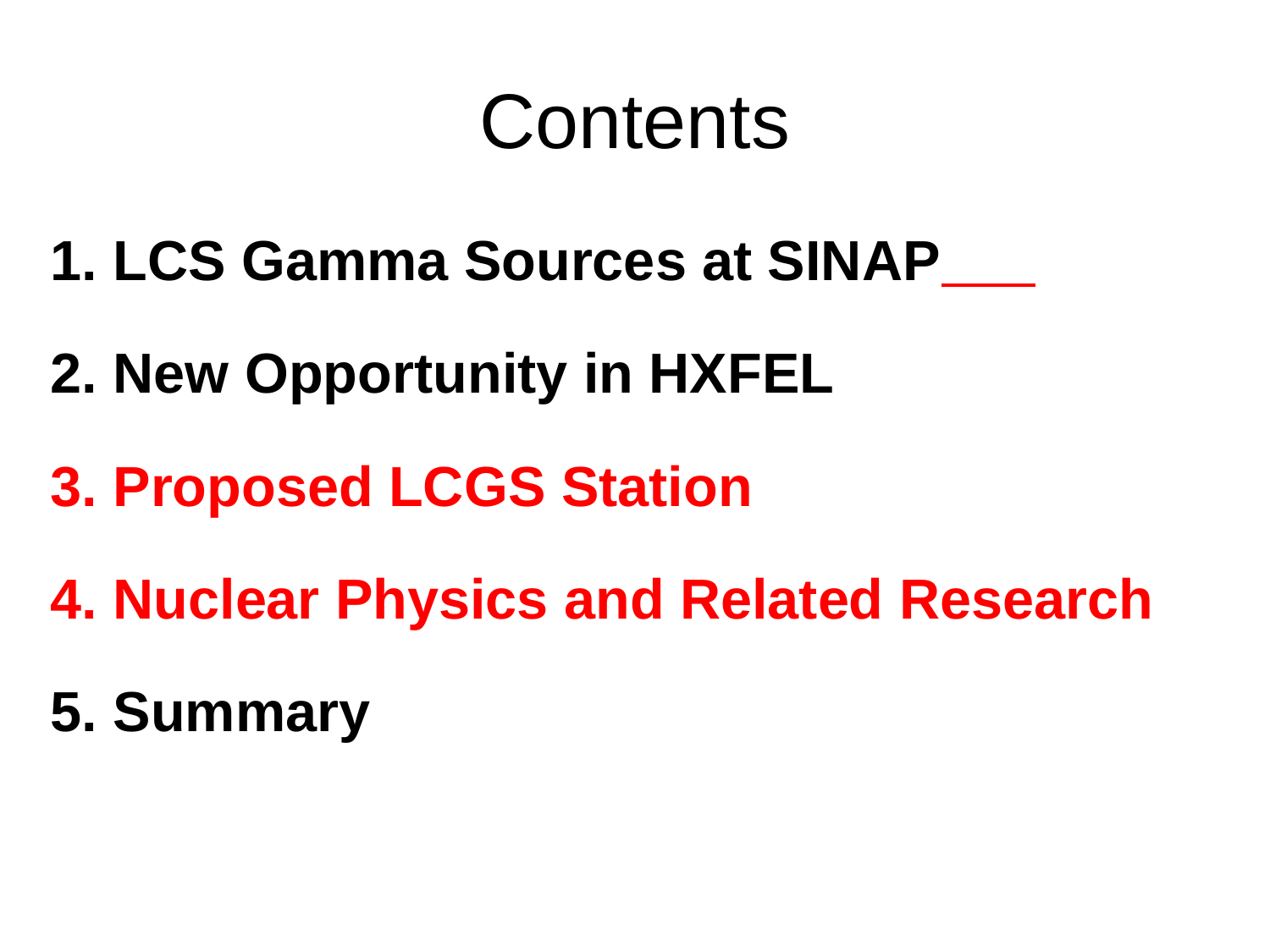

# Contents
1. LCS Gamma Sources at SINAP
2. New Opportunity in HXFEL
3. Proposed LCGS Station
4. Nuclear Physics and Related Research
5. Summary